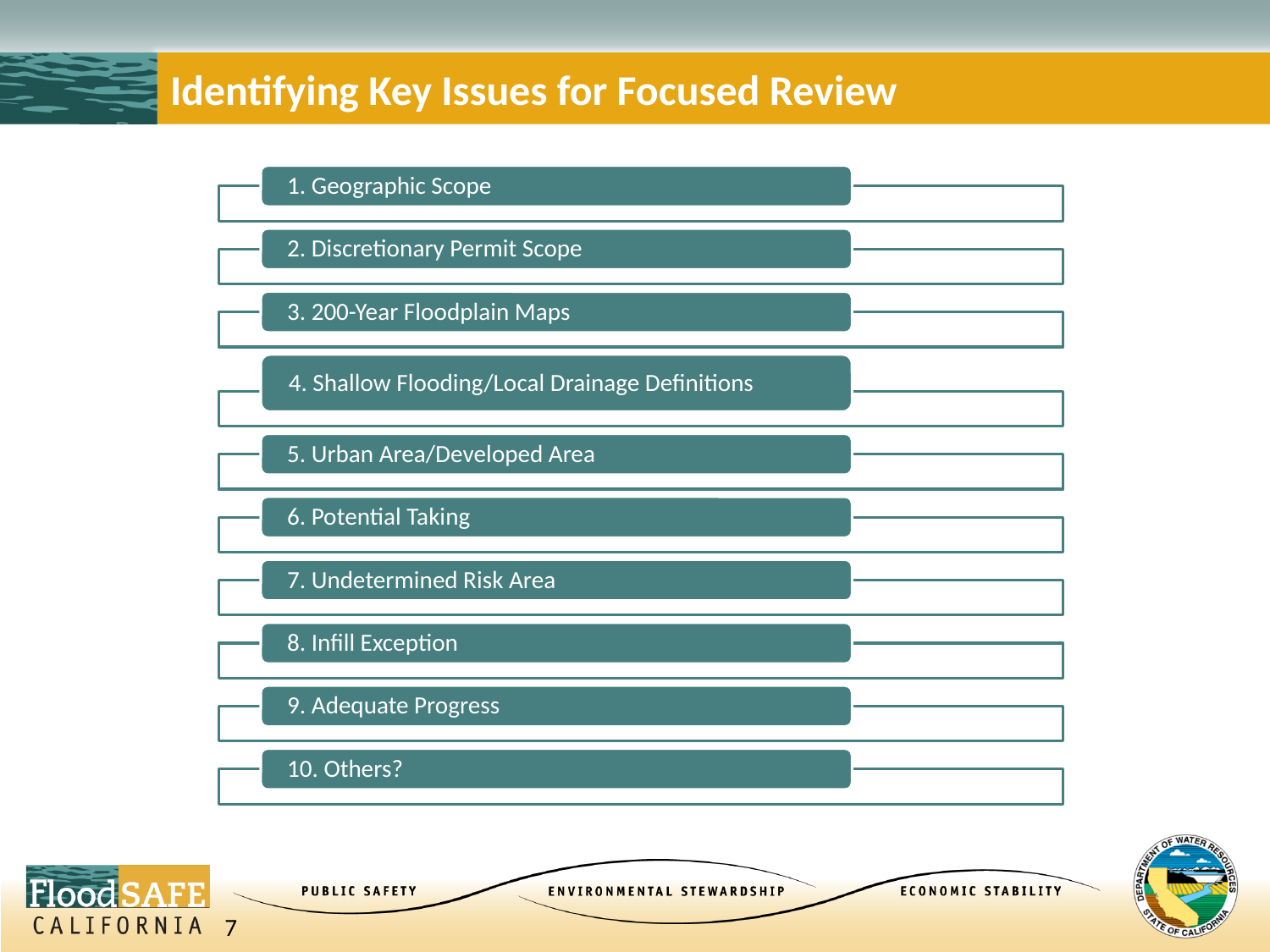

# Identifying Key Issues for Focused Review
1. Geographic Scope
2. Discretionary Permit Scope
3. 200-Year Floodplain Maps
4. Shallow Flooding/Local Drainage Definitions
5. Urban Area/Developed Area
6. Potential Taking
7. Undetermined Risk Area
8. Infill Exception
9. Adequate Progress
10. Others?